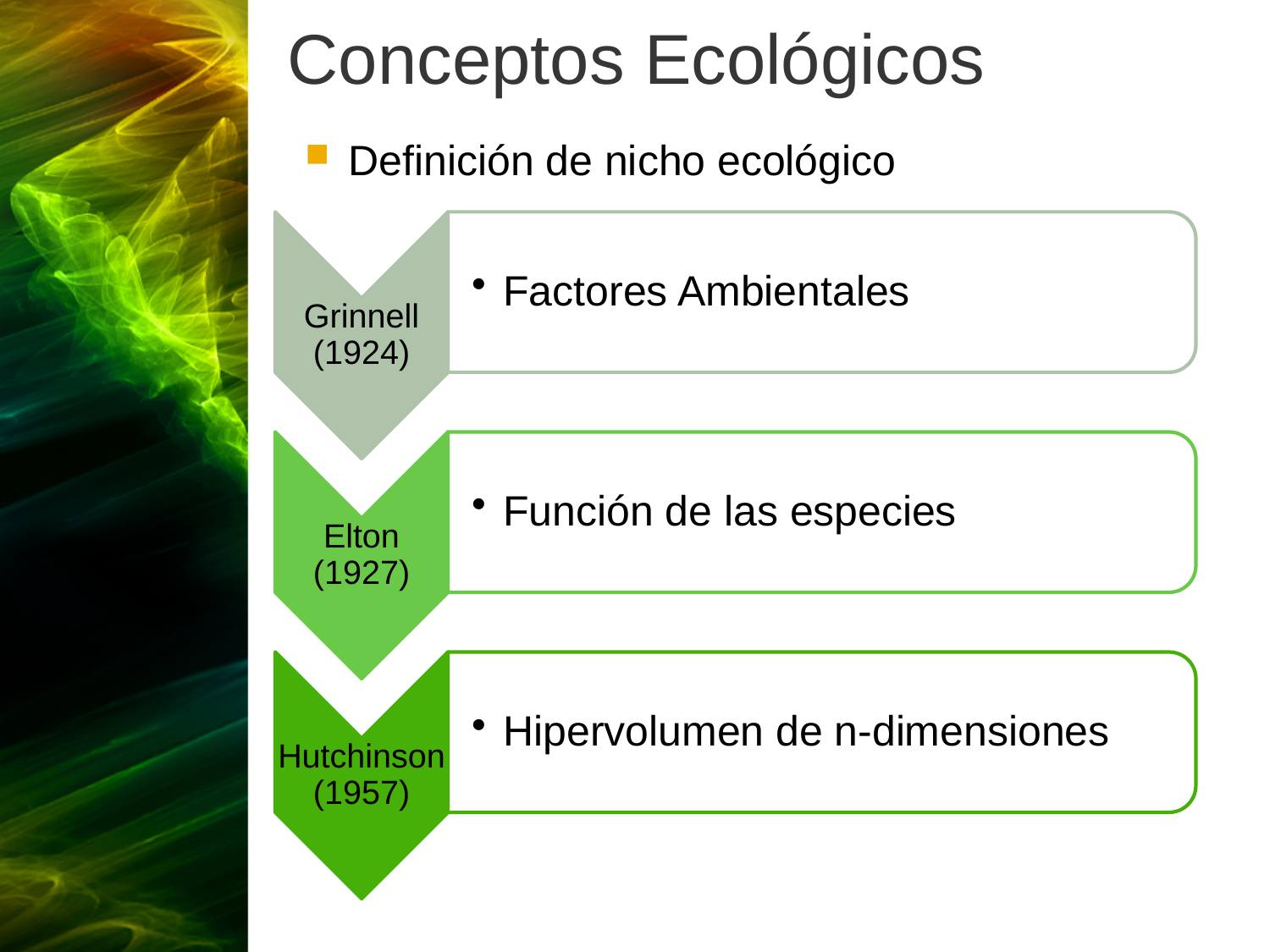

# Conceptos Ecológicos
Definición de nicho ecológico

Grinnell (1924)
Factores Ambientales
Elton (1927)
Función de las especies
Hutchinson (1957)
Hipervolumen de n-dimensiones